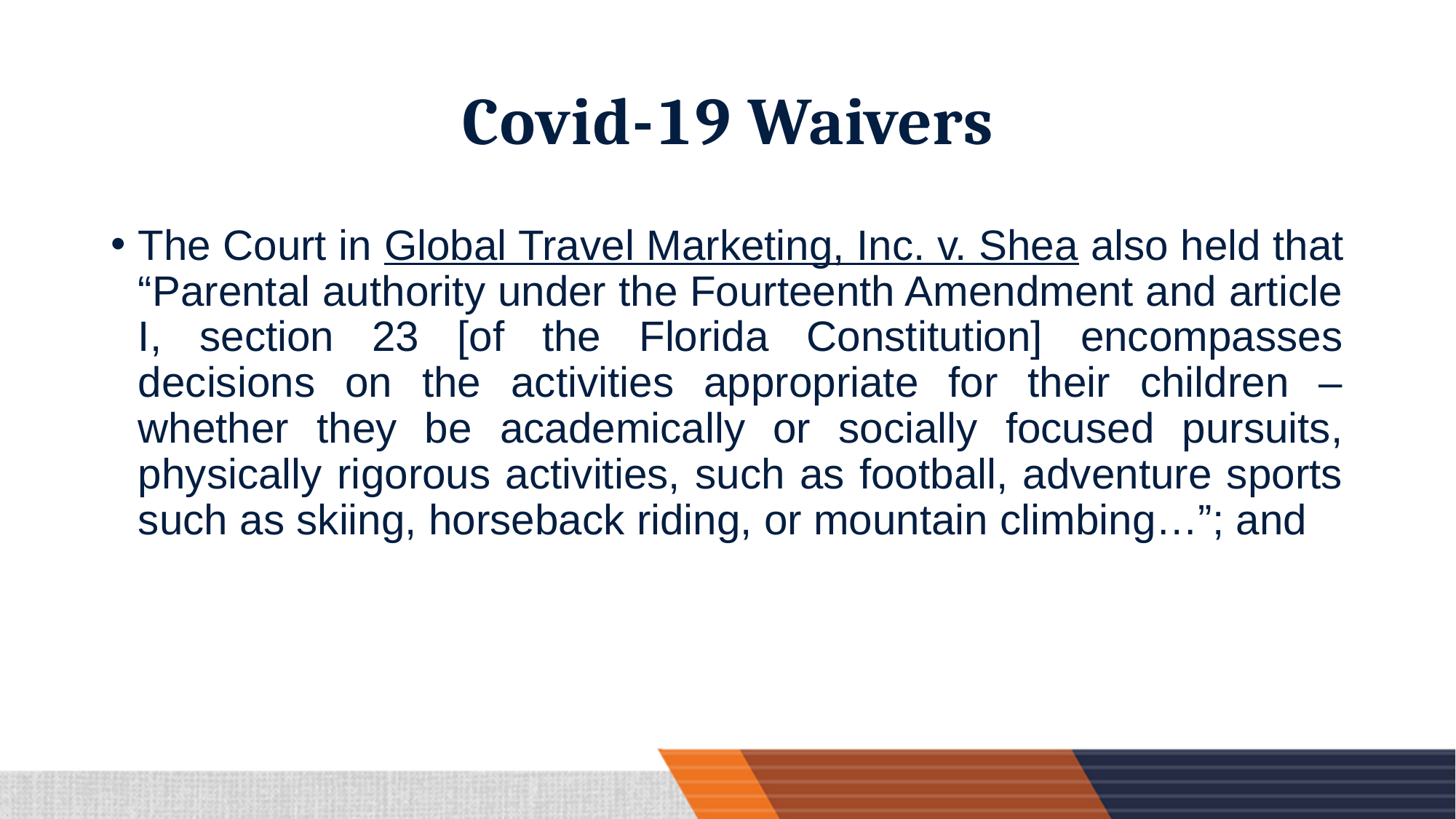

# Covid-19 Waivers
The Court in Global Travel Marketing, Inc. v. Shea also held that “Parental authority under the Fourteenth Amendment and article I, section 23 [of the Florida Constitution] encompasses decisions on the activities appropriate for their children – whether they be academically or socially focused pursuits, physically rigorous activities, such as football, adventure sports such as skiing, horseback riding, or mountain climbing…”; and